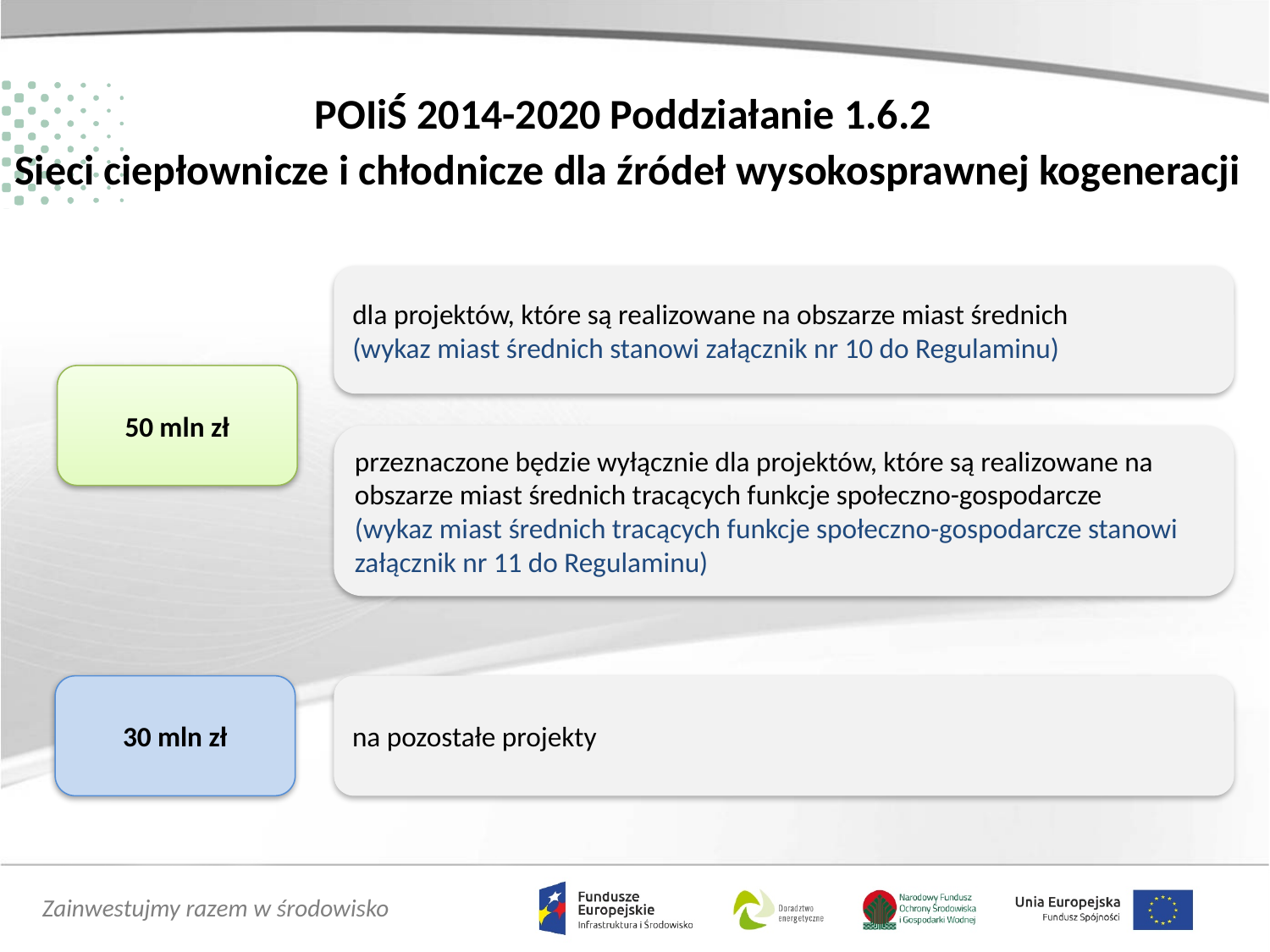

POIiŚ 2014-2020 Poddziałanie 1.6.2
Sieci ciepłownicze i chłodnicze dla źródeł wysokosprawnej kogeneracji
dla projektów, które są realizowane na obszarze miast średnich
(wykaz miast średnich stanowi załącznik nr 10 do Regulaminu)
50 mln zł
przeznaczone będzie wyłącznie dla projektów, które są realizowane na obszarze miast średnich tracących funkcje społeczno-gospodarcze
(wykaz miast średnich tracących funkcje społeczno-gospodarcze stanowi załącznik nr 11 do Regulaminu)
30 mln zł
na pozostałe projekty